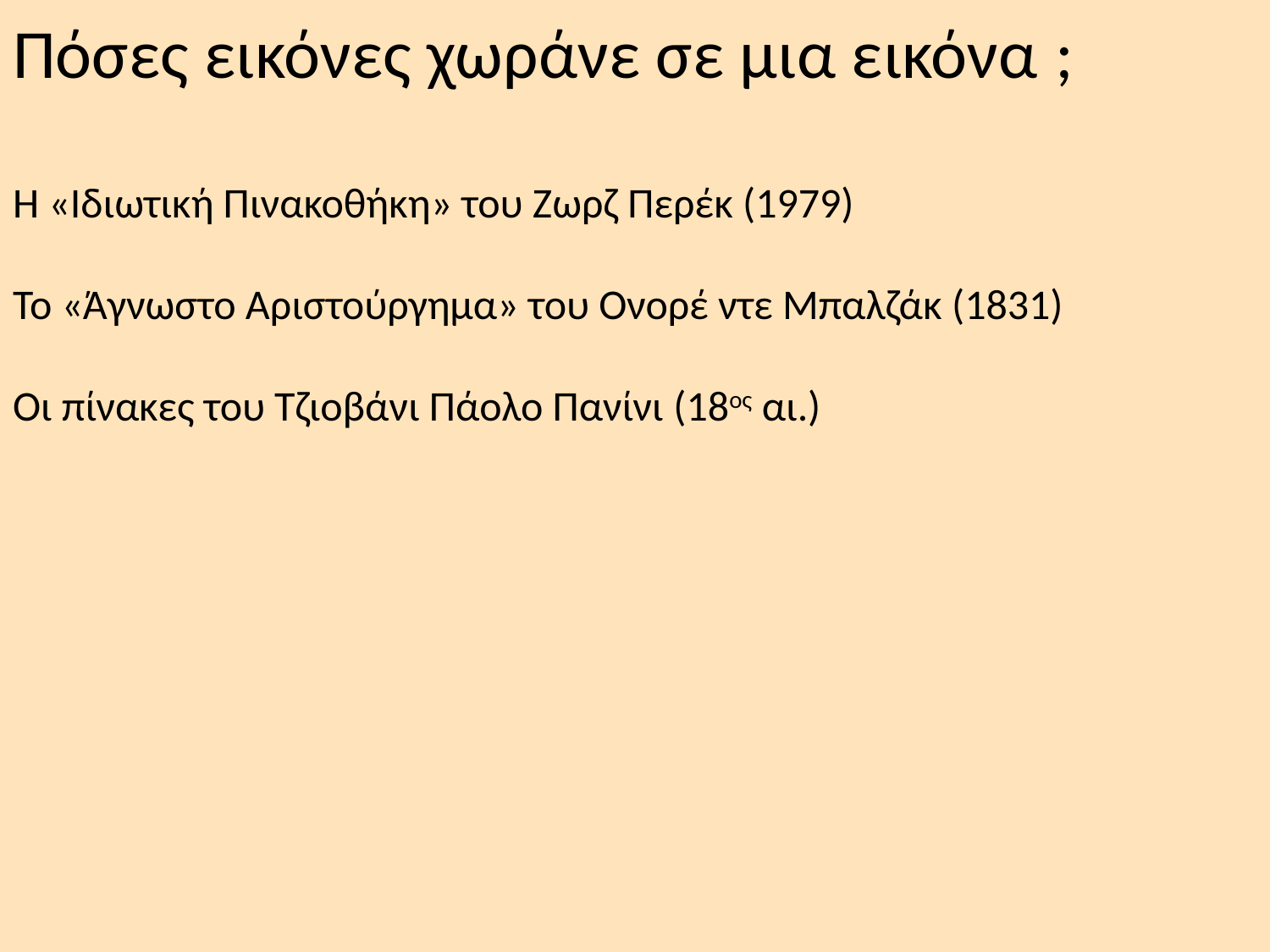

# Πόσες εικόνες χωράνε σε μια εικόνα ; Η «Ιδιωτική Πινακοθήκη» του Ζωρζ Περέκ (1979) Το «Άγνωστο Αριστούργημα» του Ονορέ ντε Μπαλζάκ (1831) Οι πίνακες του Τζιοβάνι Πάολο Πανίνι (18ος αι.)